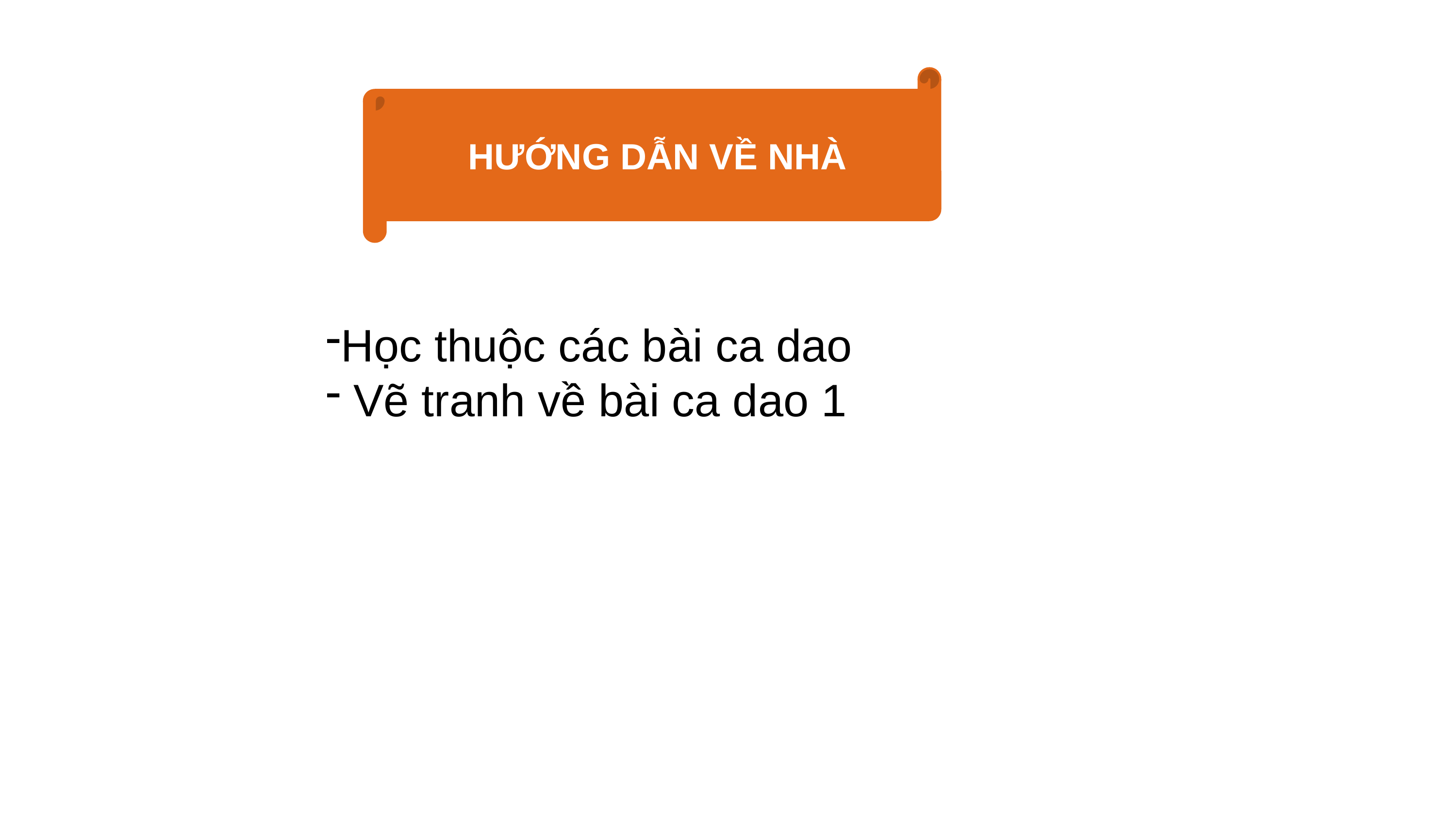

HƯỚNG DẪN VỀ NHÀ
Học thuộc các bài ca dao
 Vẽ tranh về bài ca dao 1